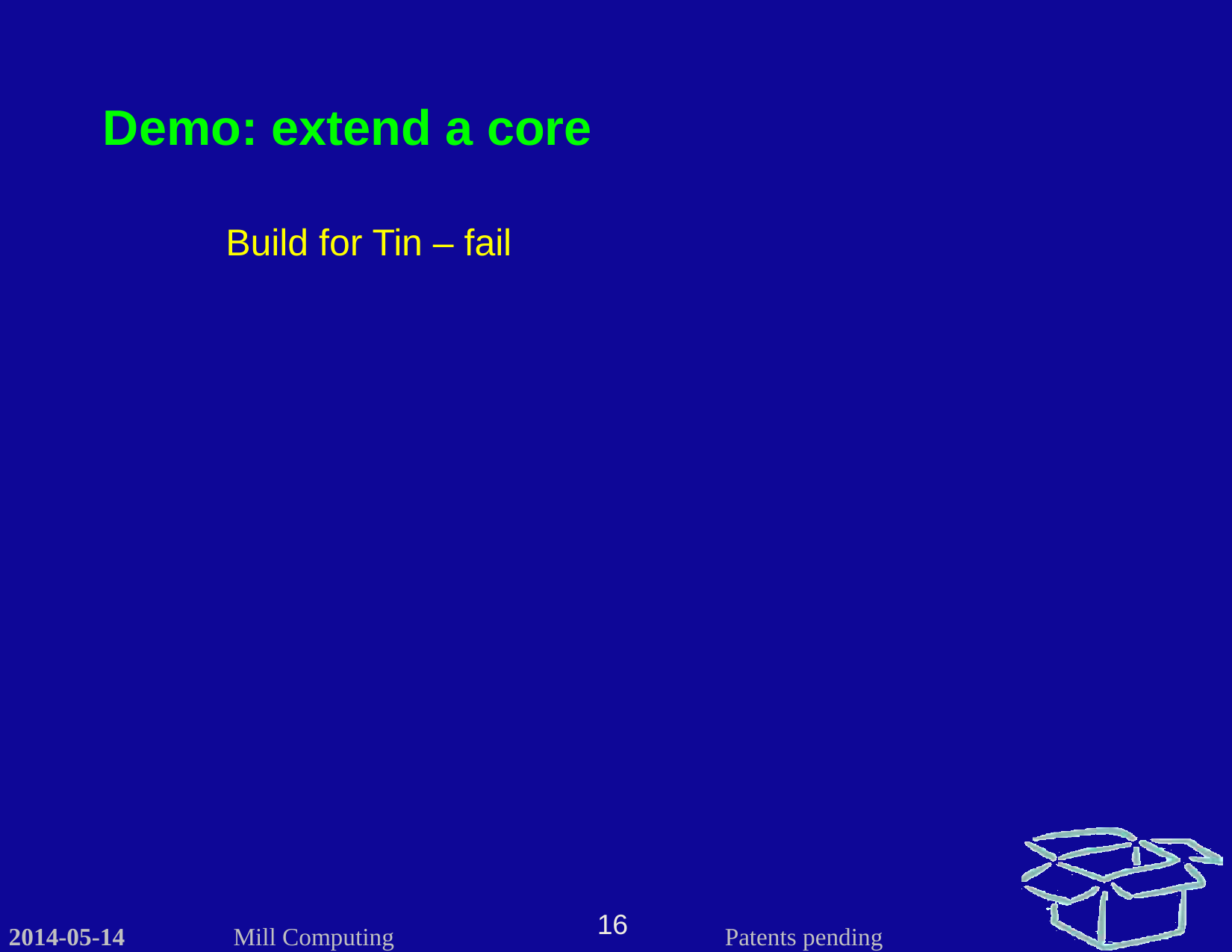

Demo: extend a core
Build for Tin – fail